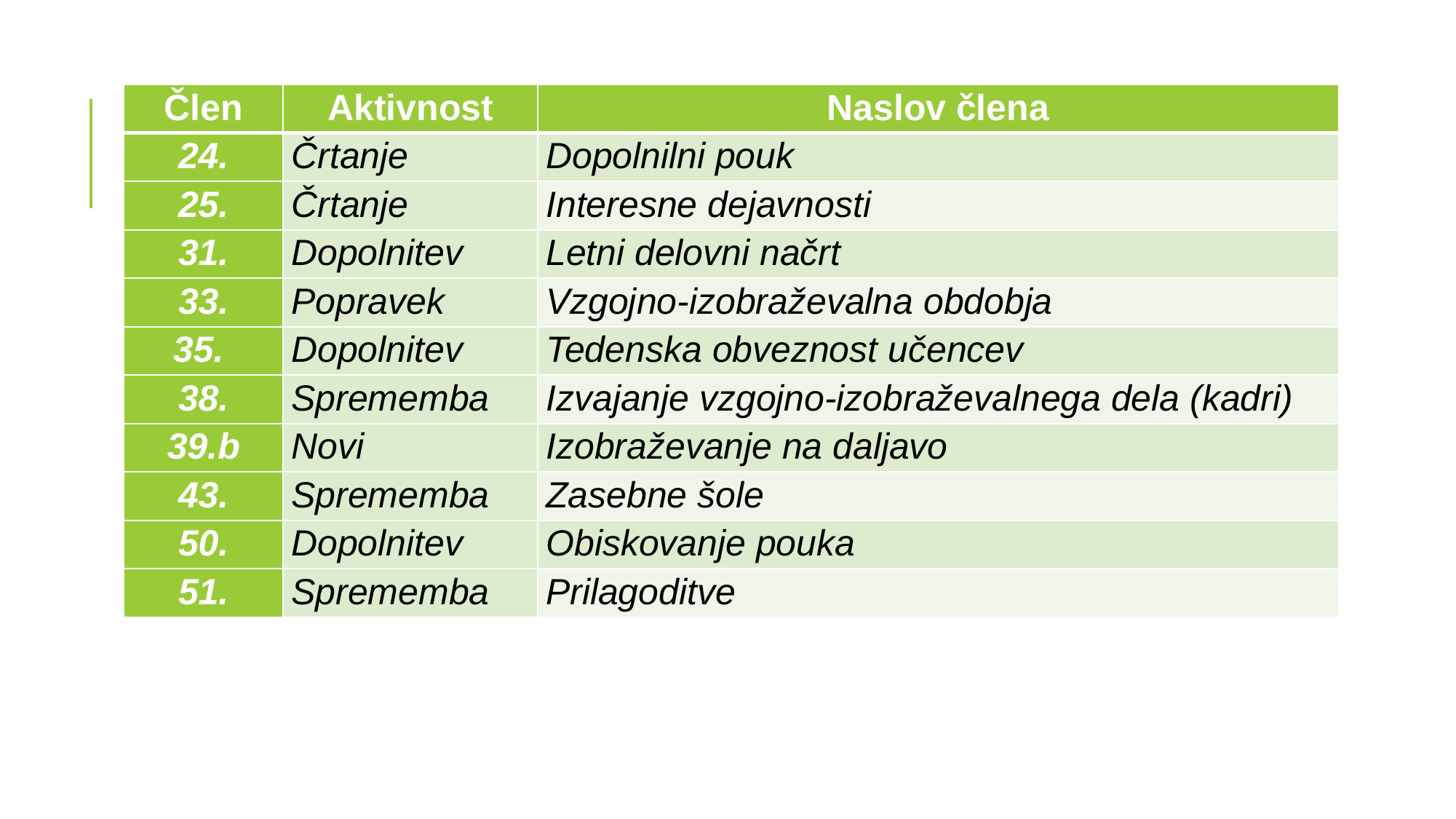

| Člen | Aktivnost | Naslov člena |
| --- | --- | --- |
| 24. | Črtanje | Dopolnilni pouk |
| 25. | Črtanje | Interesne dejavnosti |
| 31. | Dopolnitev | Letni delovni načrt |
| 33. | Popravek | Vzgojno-izobraževalna obdobja |
| 35. | Dopolnitev | Tedenska obveznost učencev |
| 38. | Sprememba | Izvajanje vzgojno-izobraževalnega dela (kadri) |
| 39.b | Novi | Izobraževanje na daljavo |
| 43. | Sprememba | Zasebne šole |
| 50. | Dopolnitev | Obiskovanje pouka |
| 51. | Sprememba | Prilagoditve |